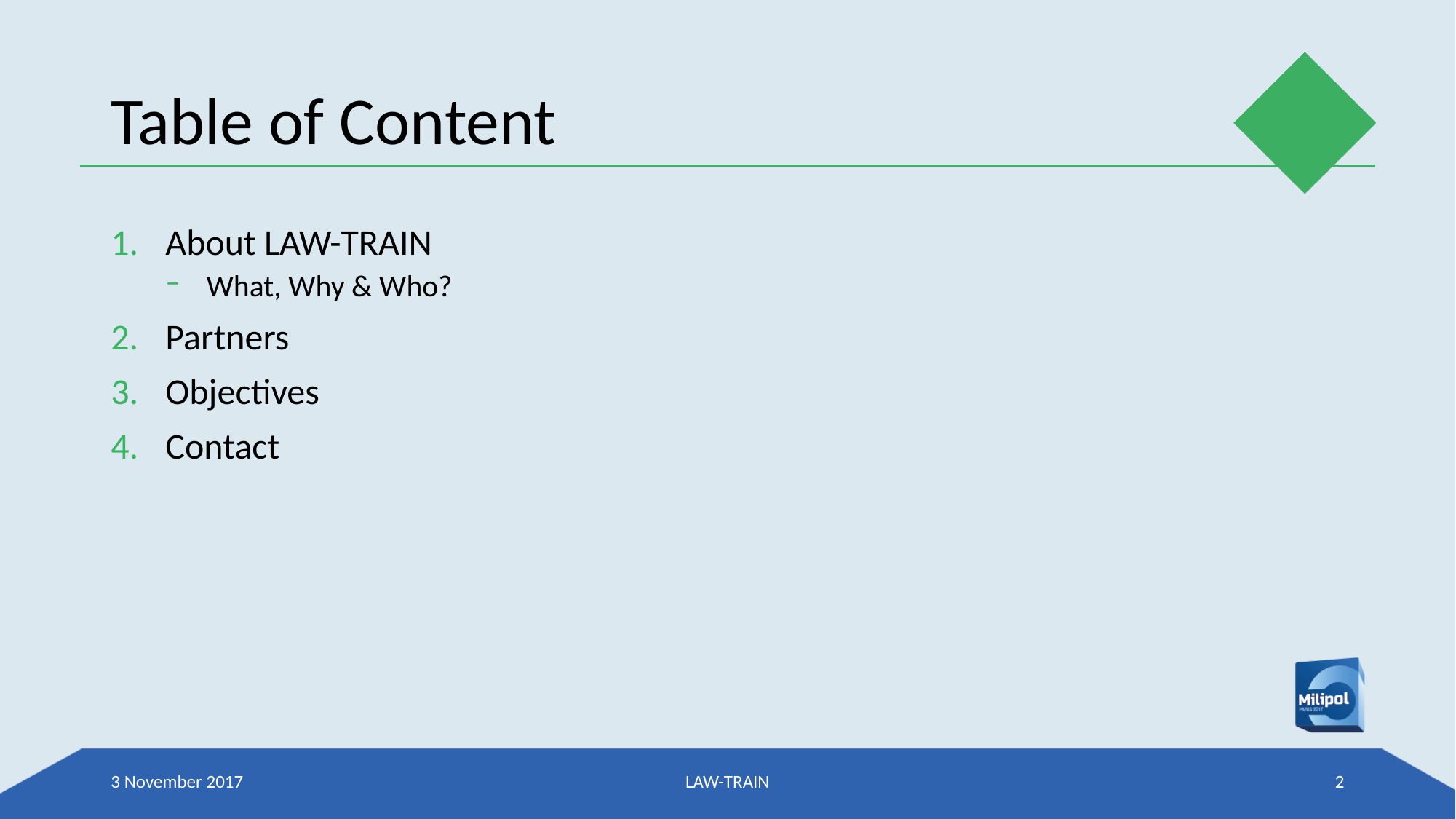

# Table of Content
About LAW-TRAIN
What, Why & Who?
Partners
Objectives
Contact
3 November 2017
LAW-TRAIN
2